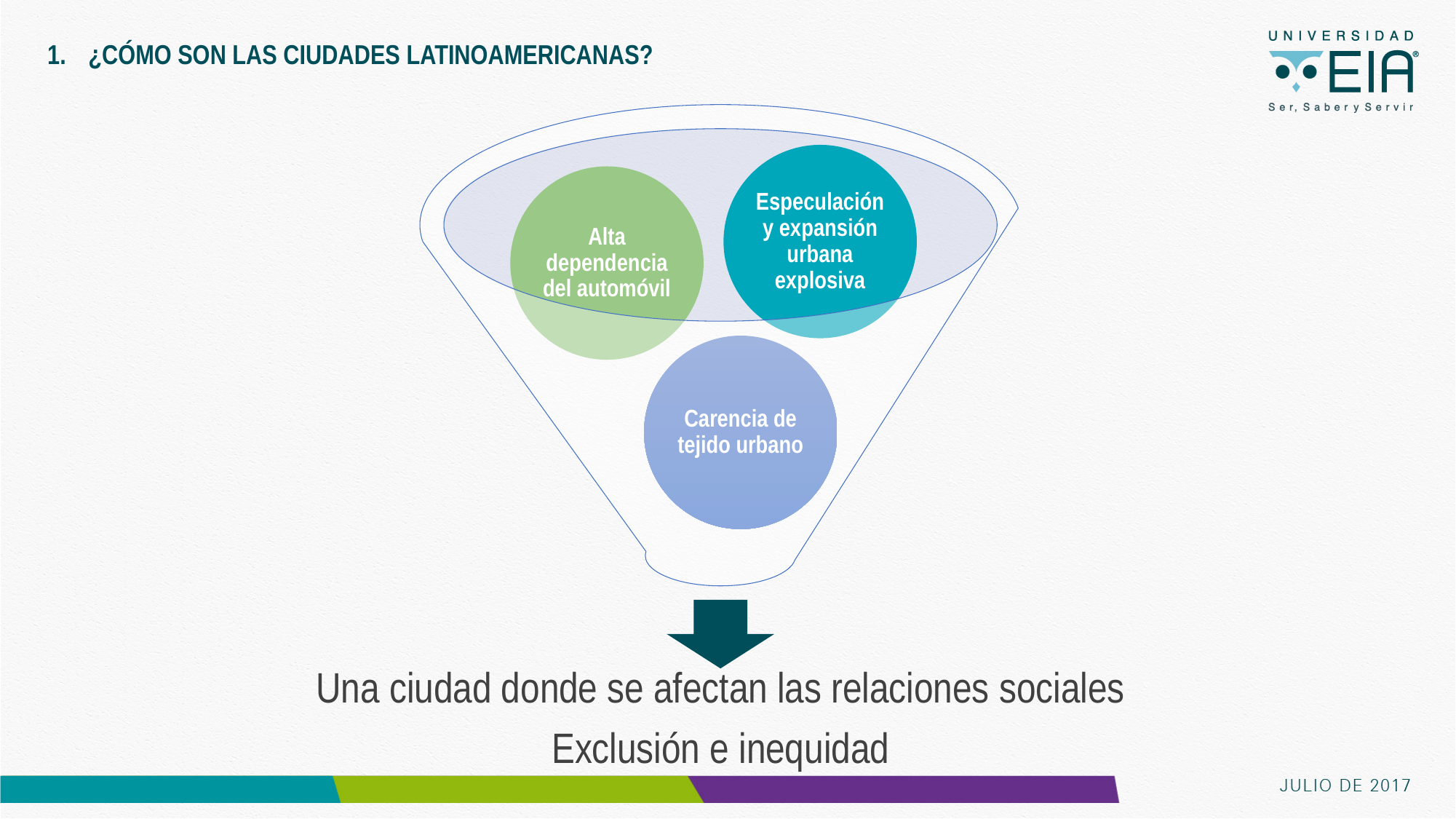

¿CÓMO SON LAS CIUDADES LATINOAMERICANAS?
Una ciudad donde se afectan las relaciones sociales
Exclusión e inequidad
Carencia de tejido urbano
Alta dependencia del automóvil
Especulación y expansión urbana explosiva